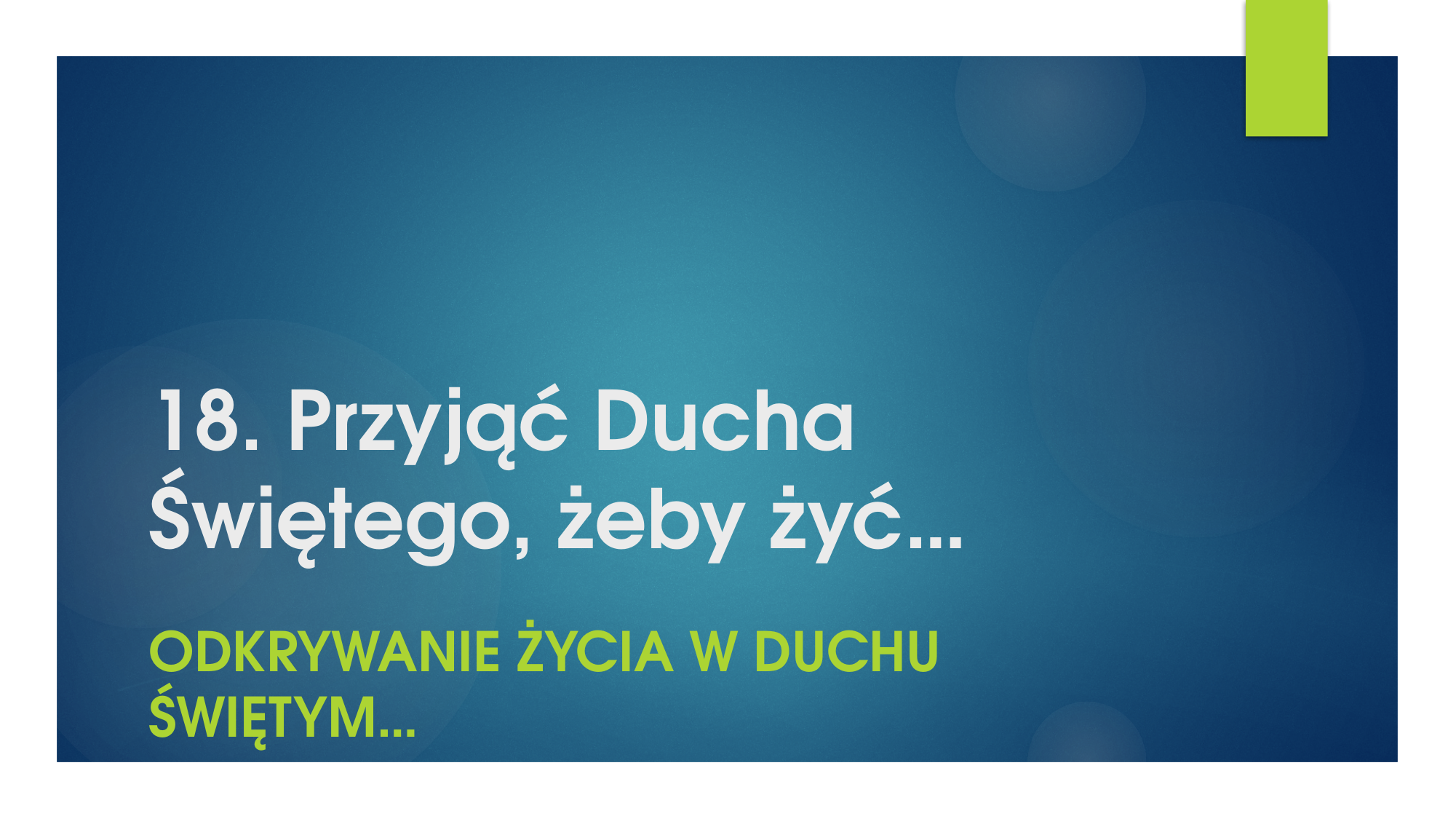

# 18. Przyjąć Ducha Świętego, żeby żyć…

Odkrywanie Życia W duchu Świętym…